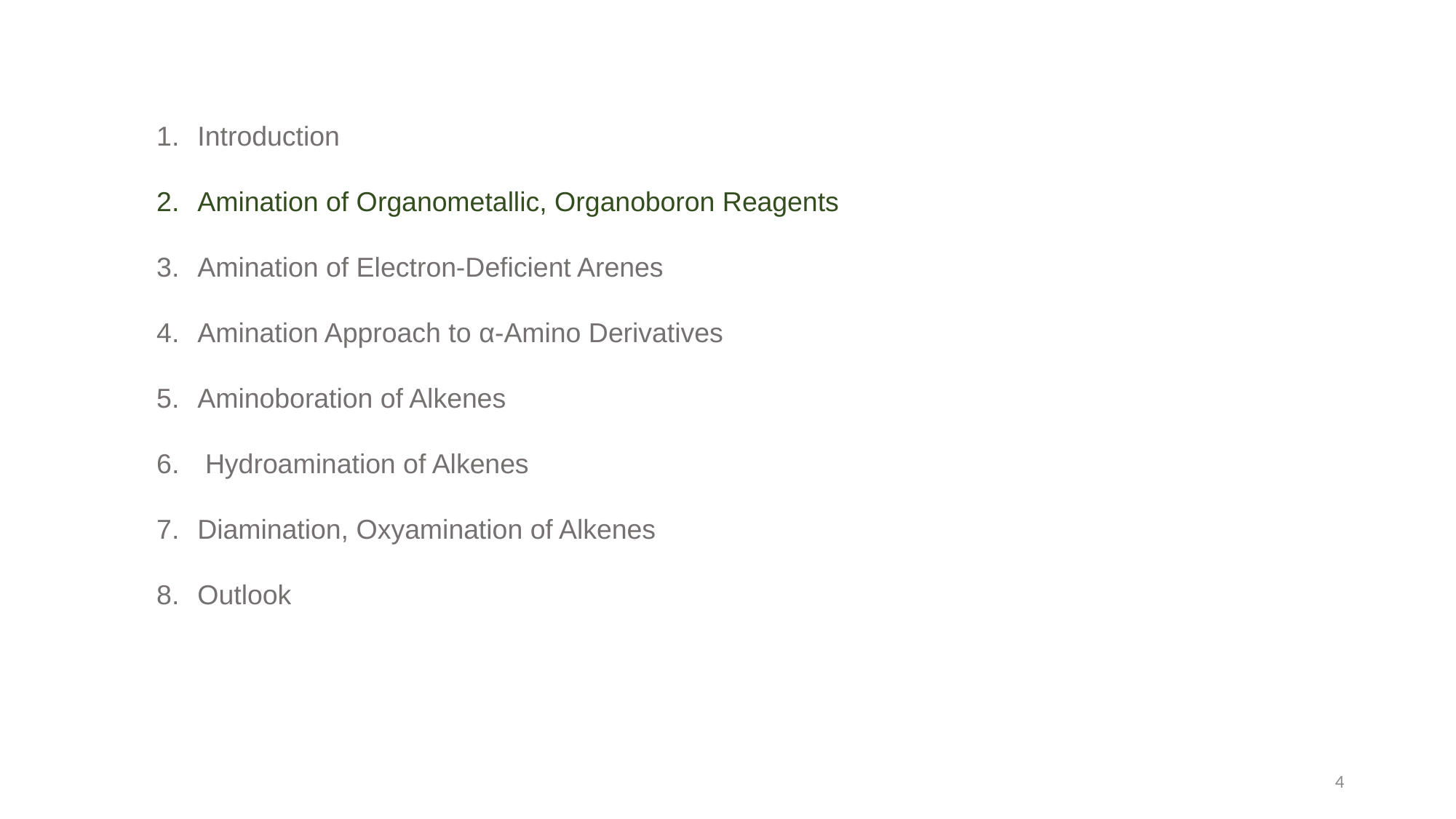

Introduction

Amination of Organometallic, Organoboron Reagents

Amination of Electron-Deficient Arenes

Amination Approach to α-Amino Derivatives

Aminoboration of Alkenes

 Hydroamination of Alkenes

Diamination, Oxyamination of Alkenes

Outlook

4